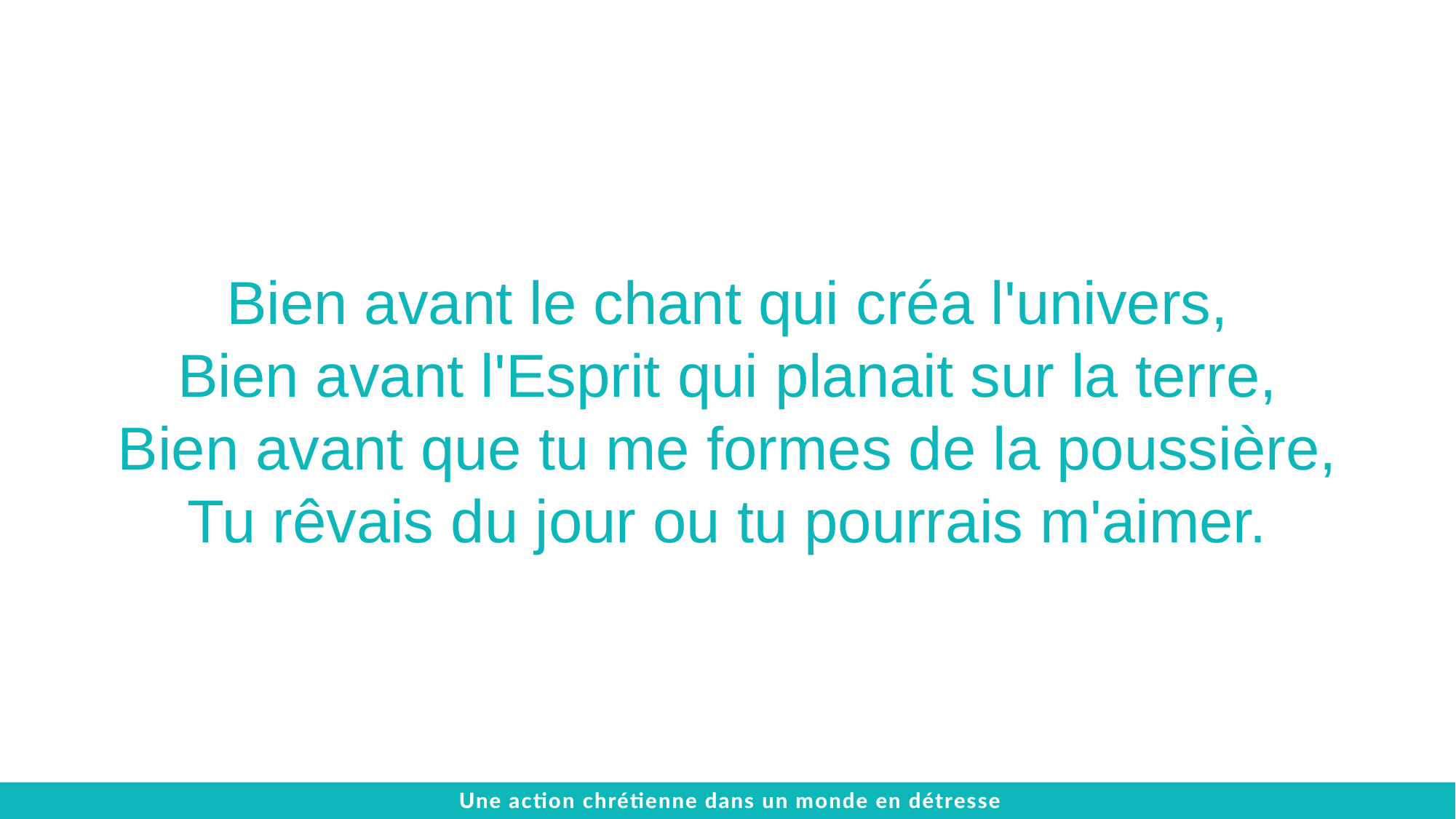

Bien avant le chant qui créa l'univers,
Bien avant l'Esprit qui planait sur la terre,
Bien avant que tu me formes de la poussière,
Tu rêvais du jour ou tu pourrais m'aimer.
 © 2021 The Chalmers Center
Une action chrétienne dans un monde en détresse

 © 2021 The Chalmers Center